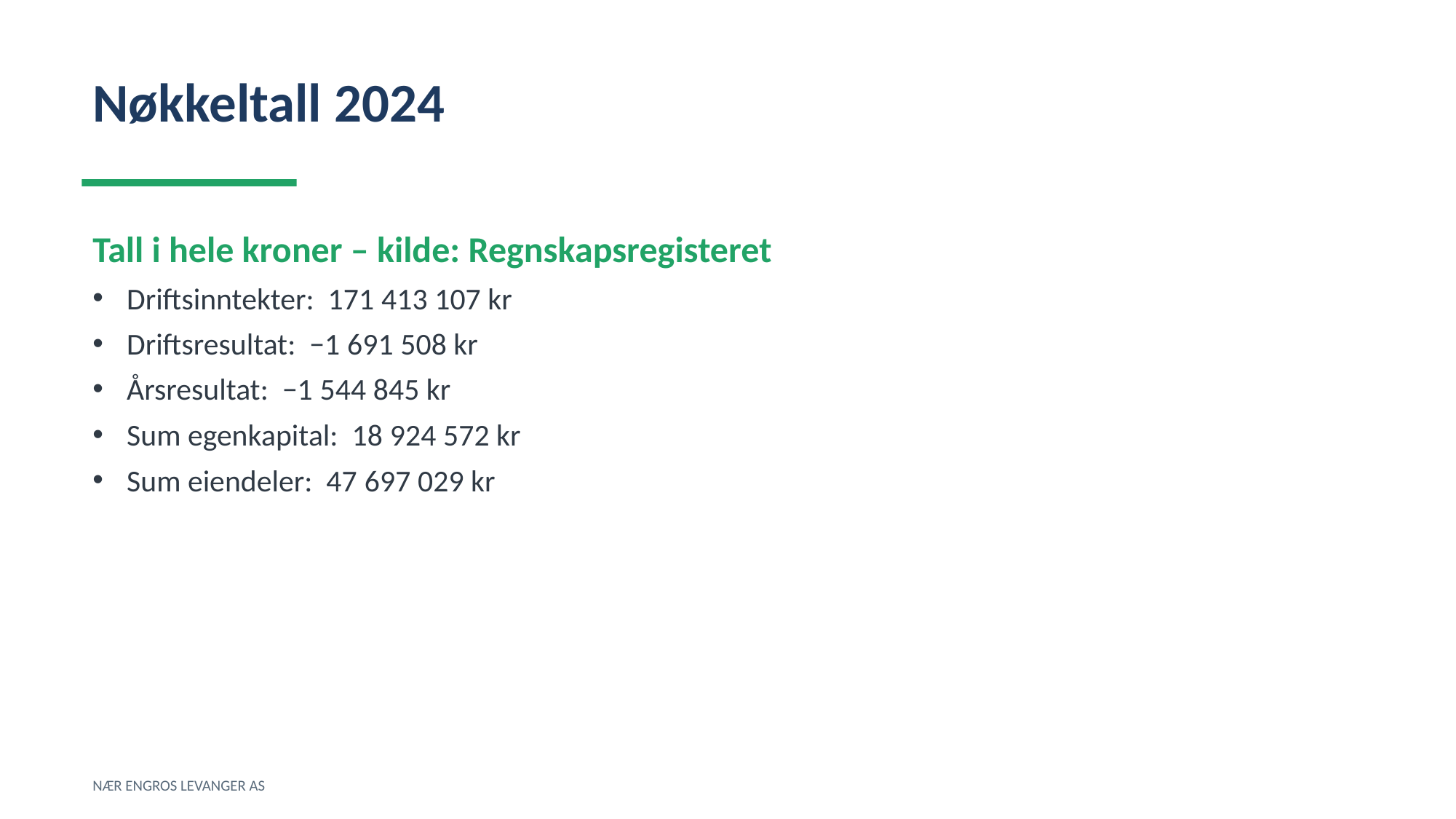

Nøkkeltall 2024

Tall i hele kroner – kilde: Regnskapsregisteret
Driftsinntekter:  171 413 107 kr
Driftsresultat:  −1 691 508 kr
Årsresultat:  −1 544 845 kr
Sum egenkapital:  18 924 572 kr
Sum eiendeler:  47 697 029 kr
NÆR ENGROS LEVANGER AS